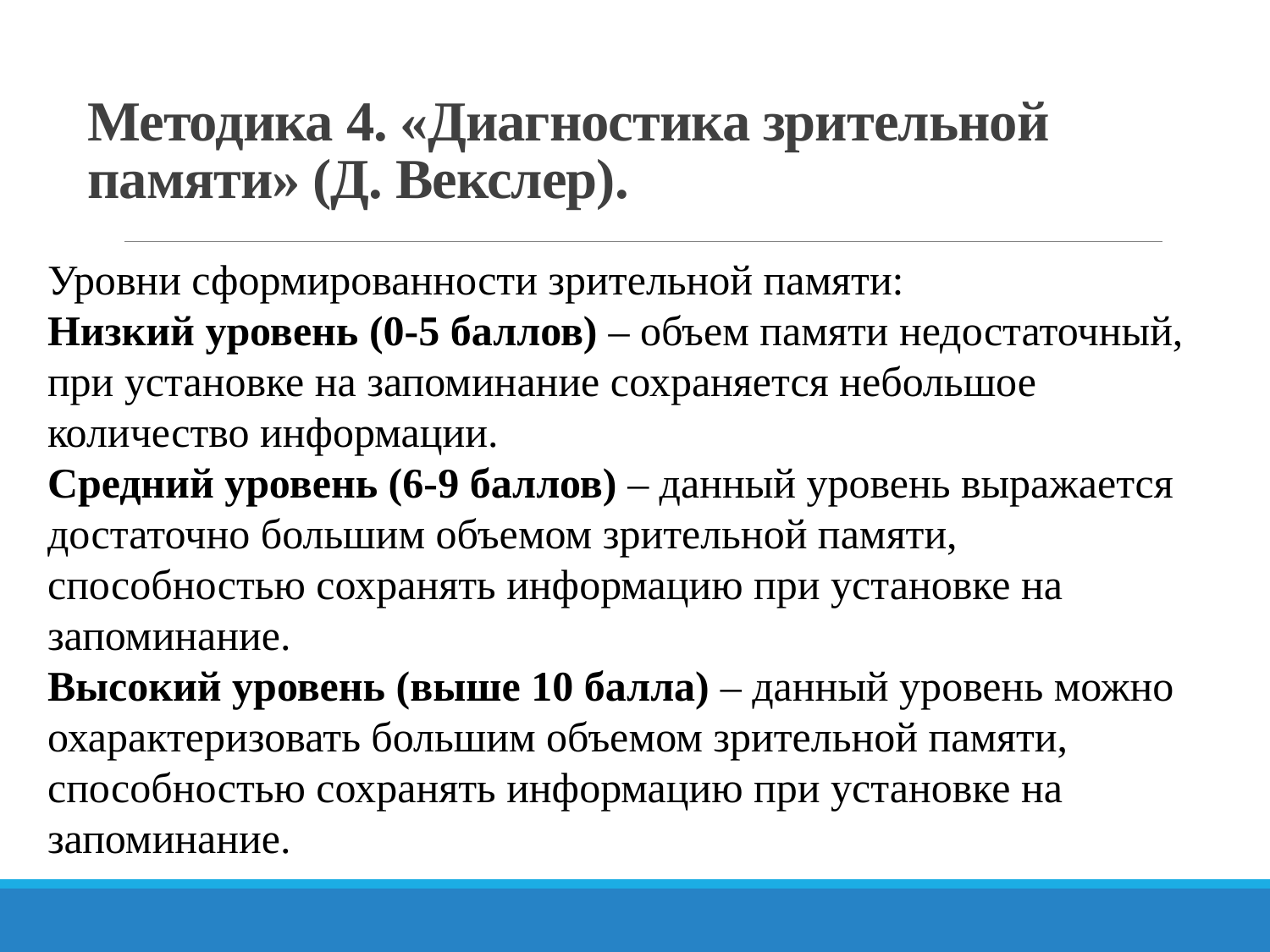

# Методика 4. «Диагностика зрительной памяти» (Д. Векслер).
Уровни сформированности зрительной памяти:
Низкий уровень (0-5 баллов) – объем памяти недостаточный, при установке на запоминание сохраняется небольшое количество информации.
Средний уровень (6-9 баллов) – данный уровень выражается достаточно большим объемом зрительной памяти, способностью сохранять информацию при установке на запоминание.
Высокий уровень (выше 10 балла) – данный уровень можно охарактеризовать большим объемом зрительной памяти, способностью сохранять информацию при установке на запоминание.